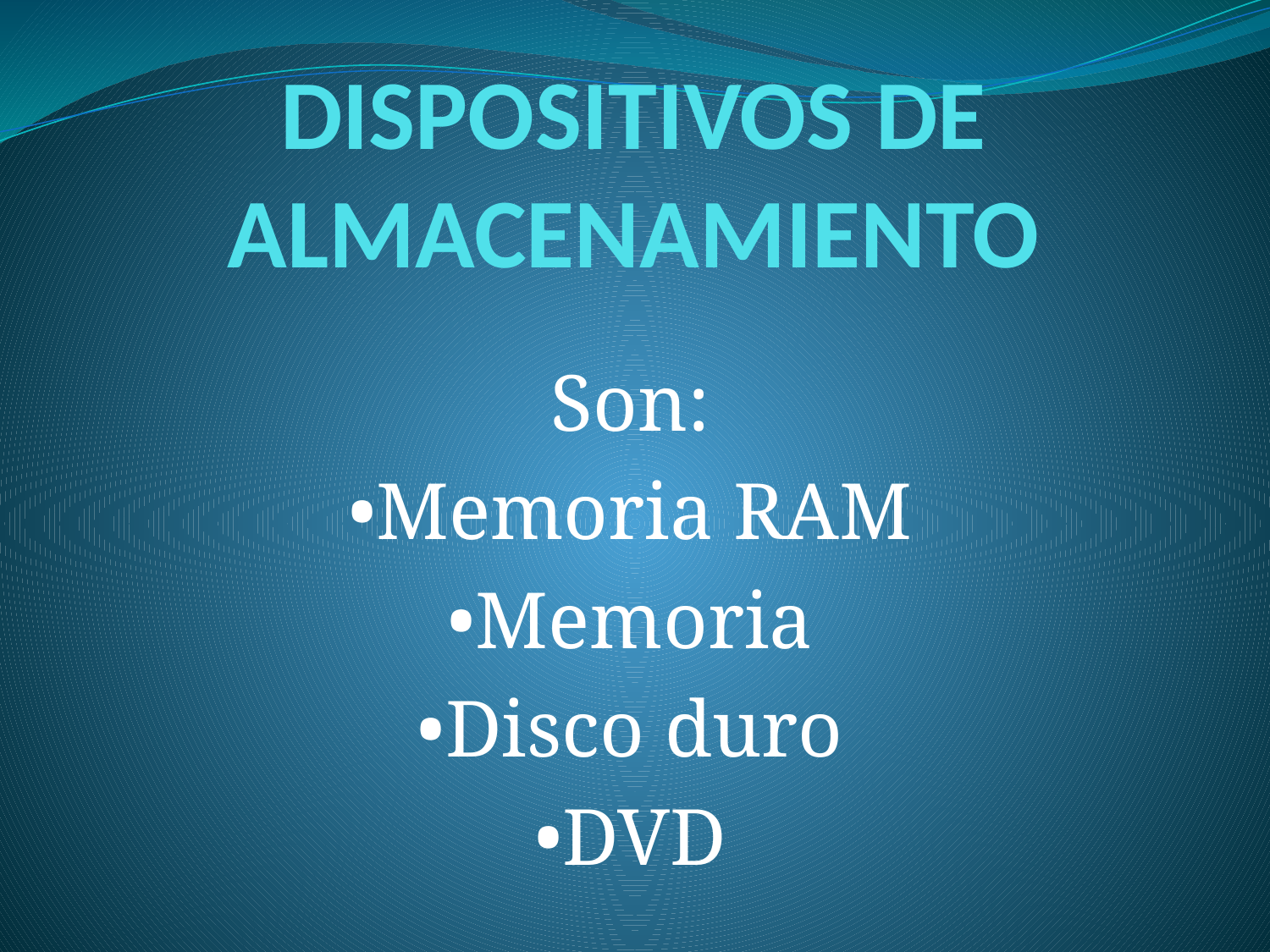

# DISPOSITIVOS DE ALMACENAMIENTO
Son:
•Memoria RAM
•Memoria
•Disco duro
•DVD